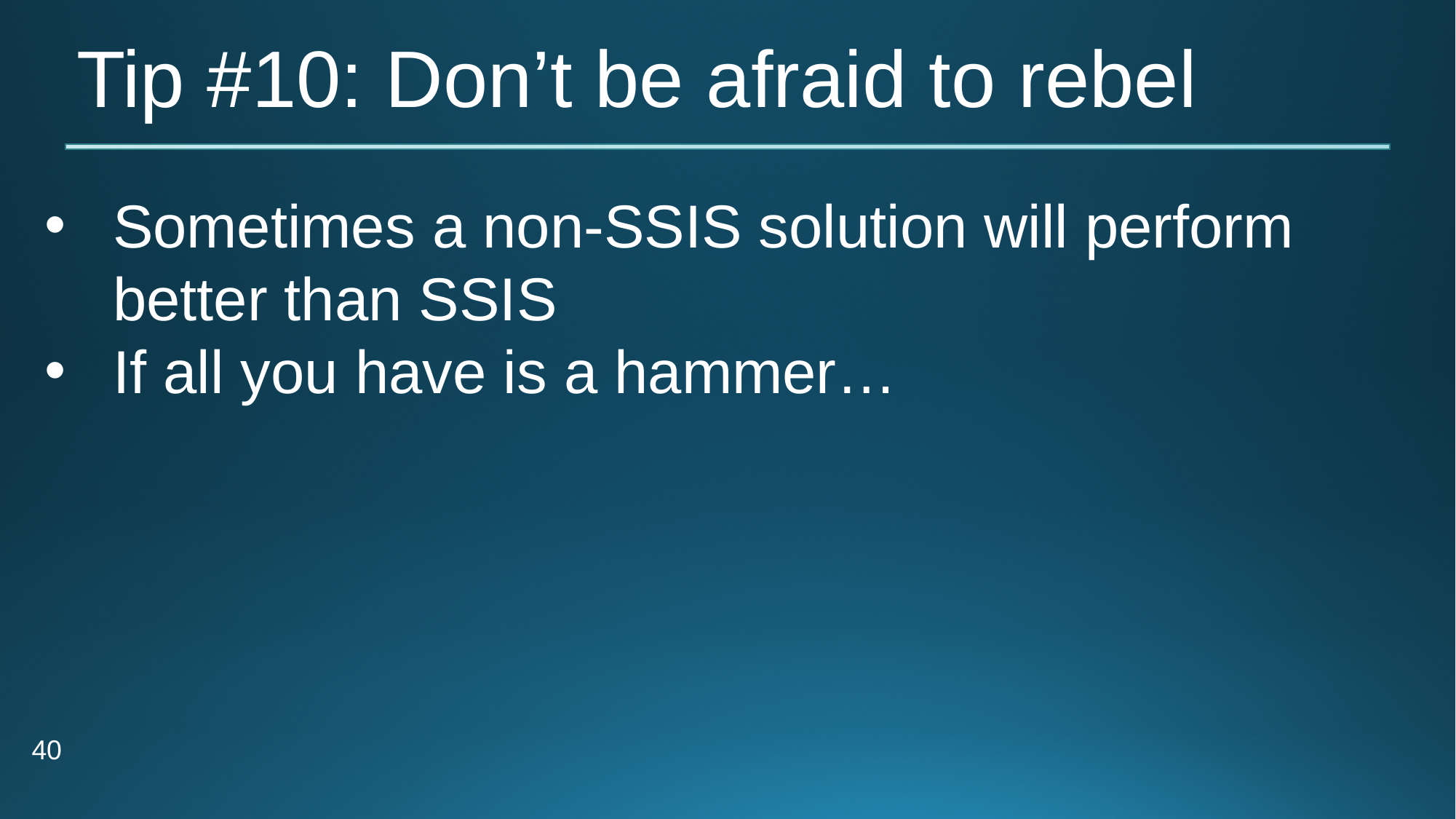

# Tip #10: Don’t be afraid to rebel
Sometimes a non-SSIS solution will perform better than SSIS
If all you have is a hammer…